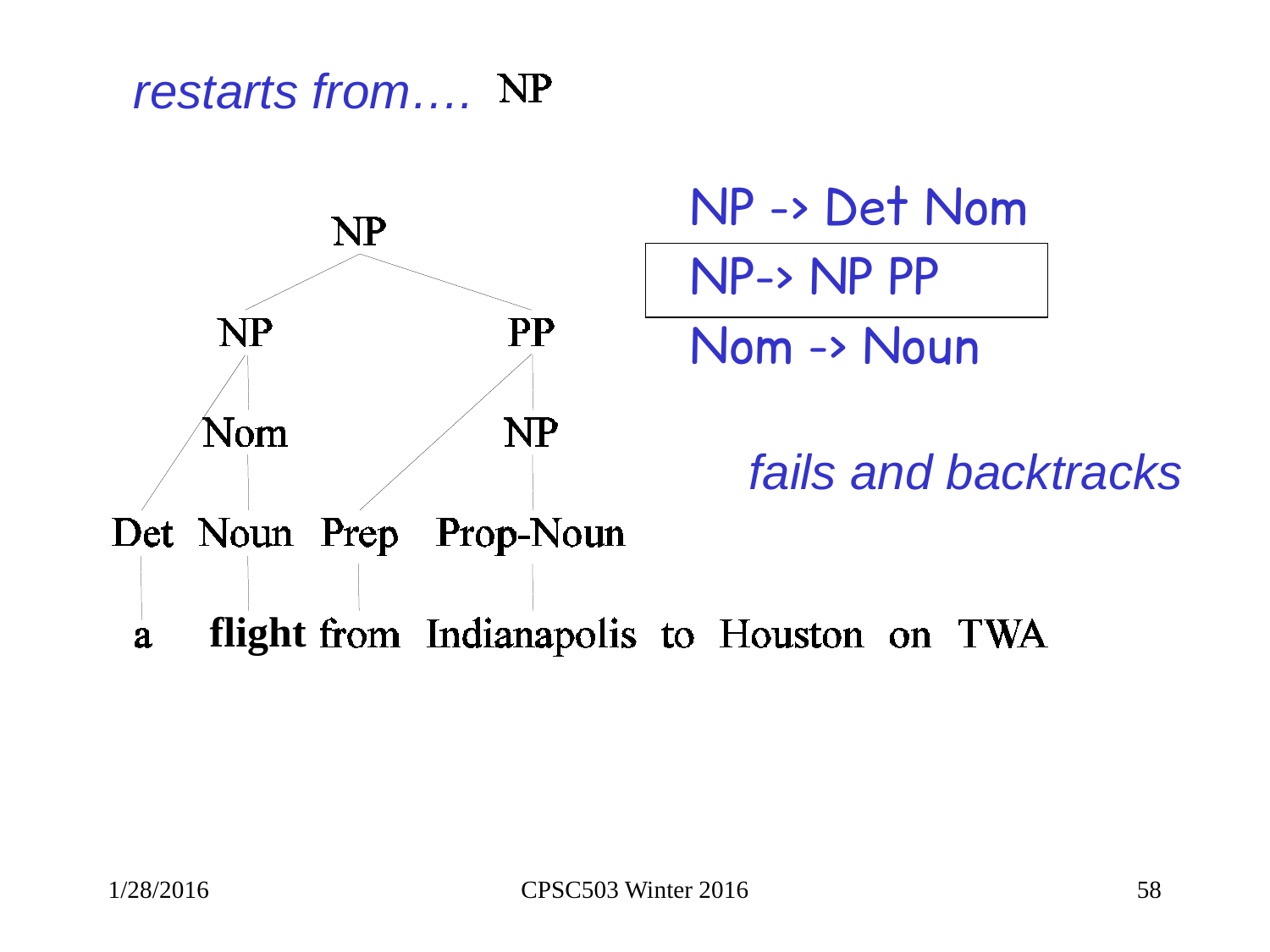

restarts from….

NP -> Det Nom
NP-> NP PP
Nom -> Noun

fails and backtracks

flight

1/28/2016
CPSC503 Winter 2016
58